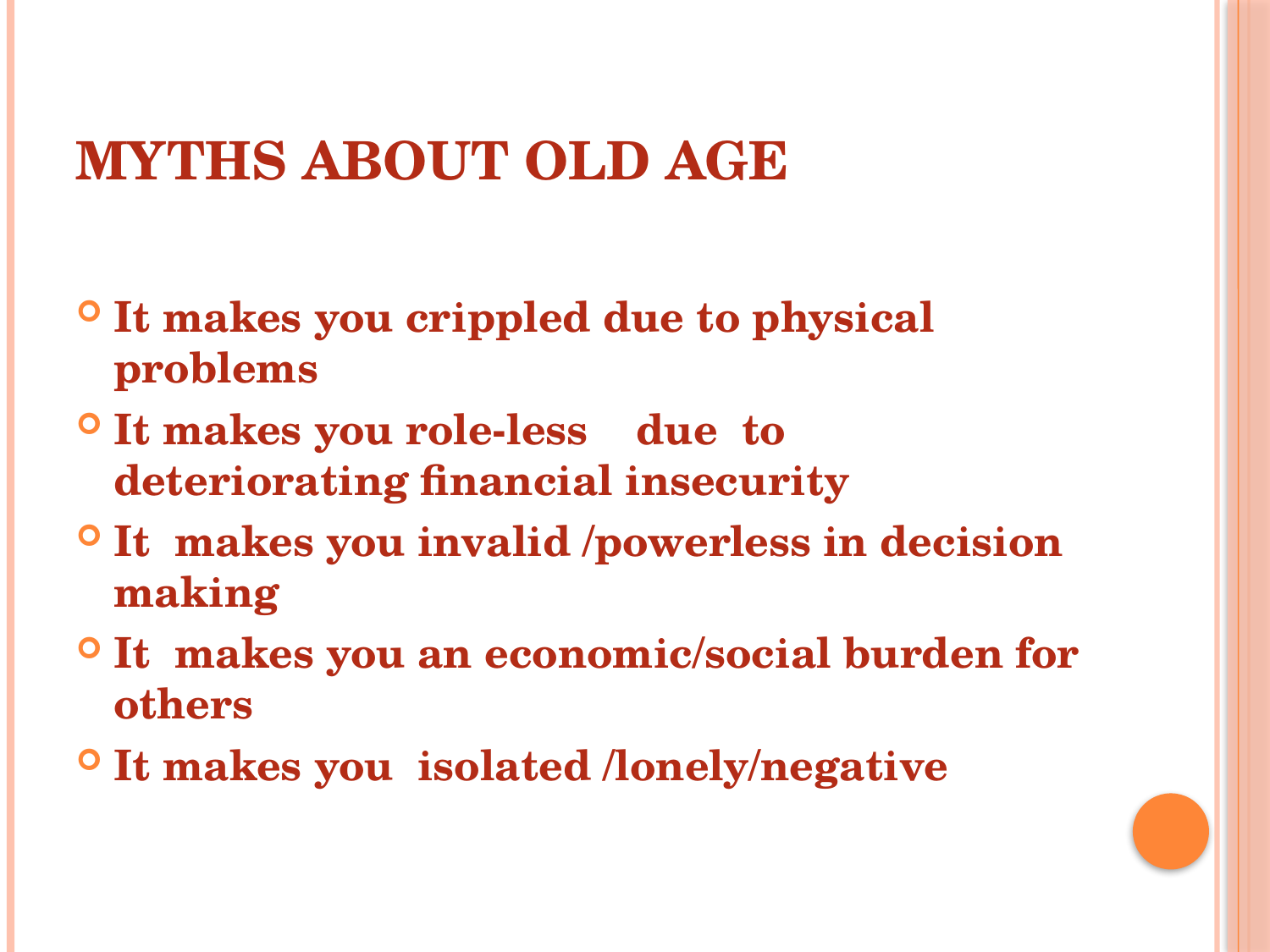

# Myths about Old Age

It makes you crippled due to physical problems
It makes you role-less    due  to  deteriorating financial insecurity
It  makes you invalid /powerless in decision making
It  makes you an economic/social burden for others
It makes you  isolated /lonely/negative